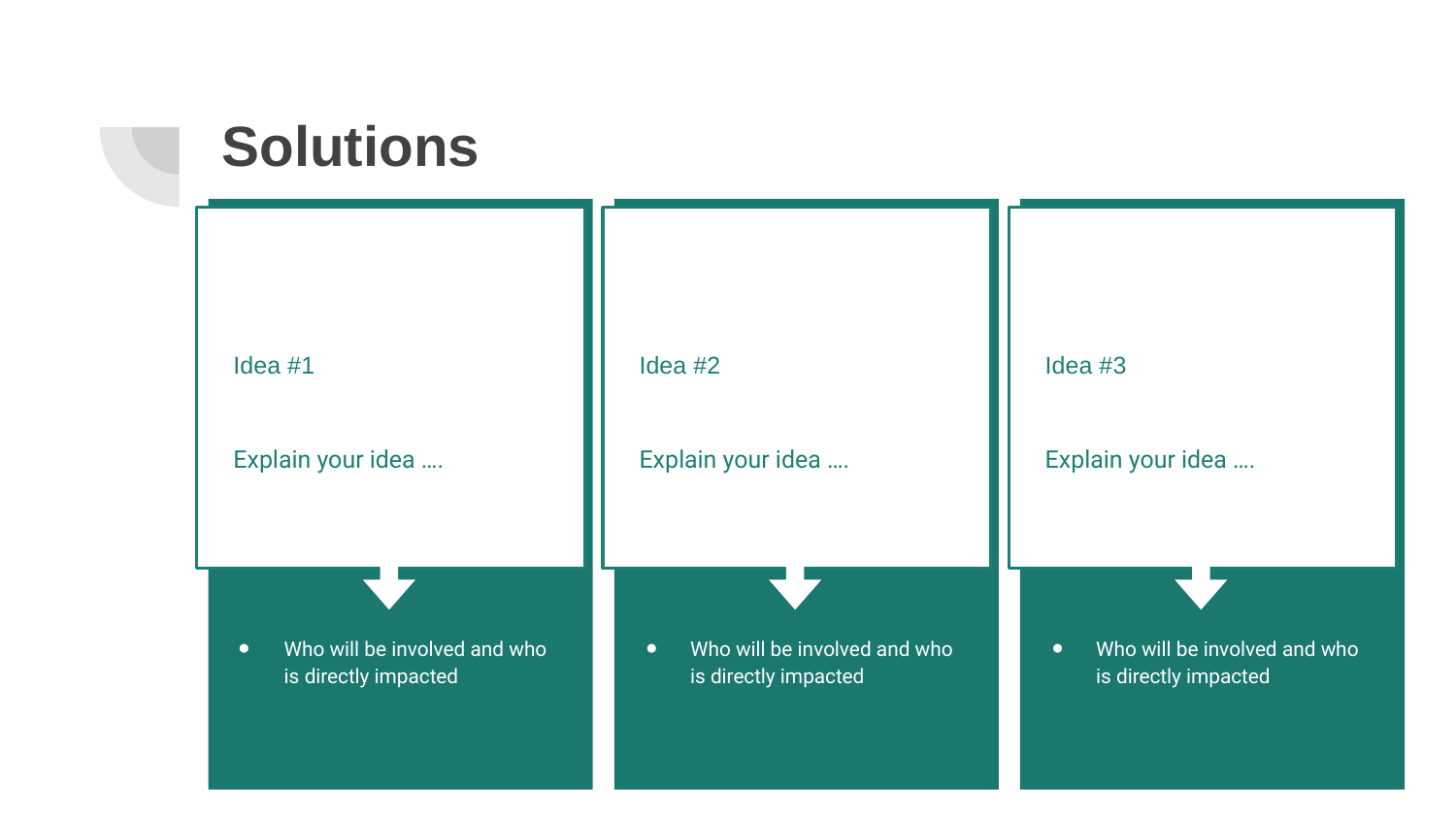

# Solutions

Idea #1
Explain your idea ….

Who will be involved and who is directly impacted

Idea #2
Explain your idea ….

Who will be involved and who is directly impacted

Idea #3
Explain your idea ….

Who will be involved and who is directly impacted